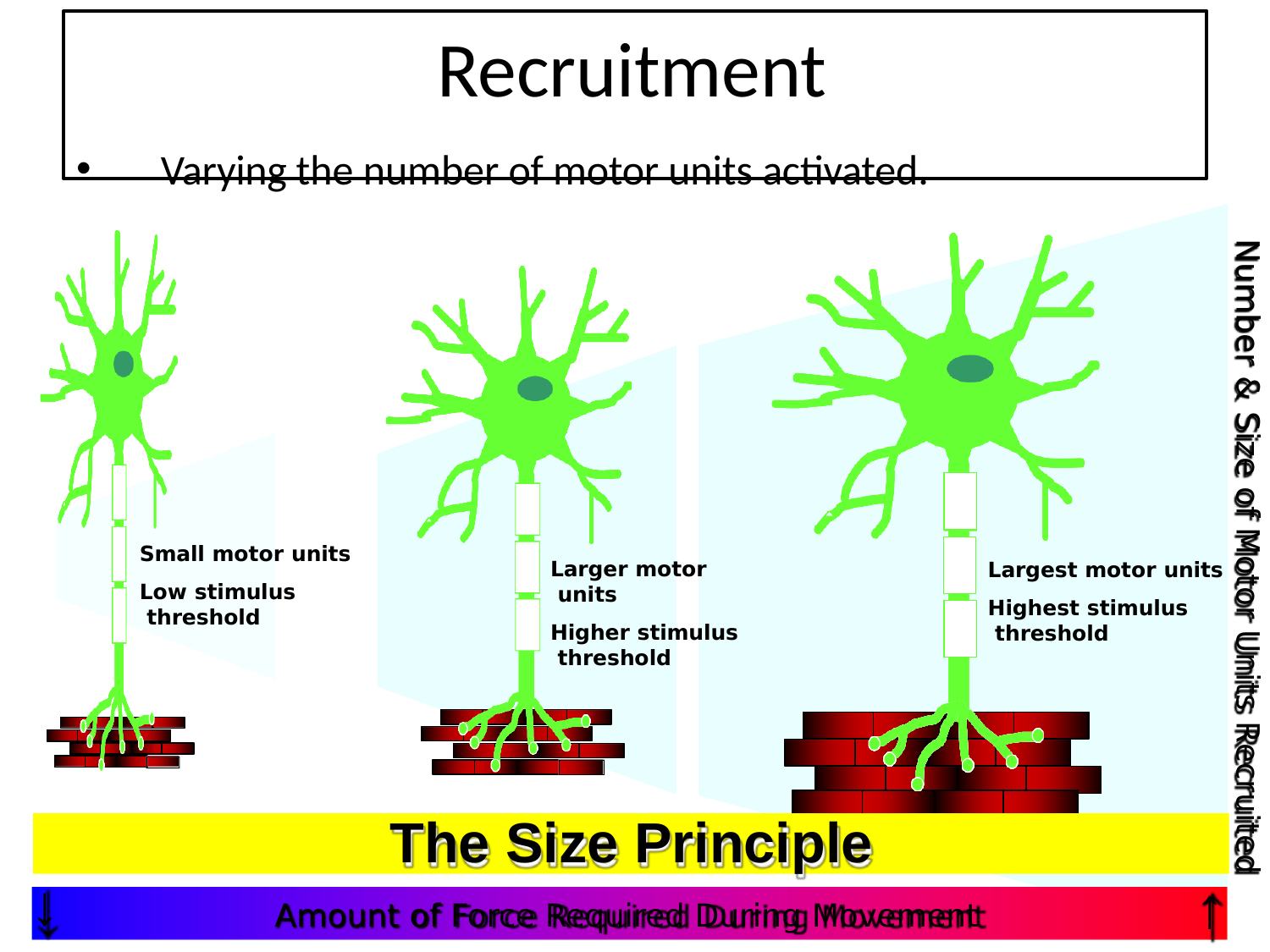

# Recruitment
Varying the number of motor units activated.

Number & Size of Motor Units Recruited

Small motor units
Low stimulus  threshold
Larger motor  units
Higher stimulus  threshold
Largest motor units
Highest stimulus  threshold

The Size Principle

↓
↑

Amount of Force Required During Movement